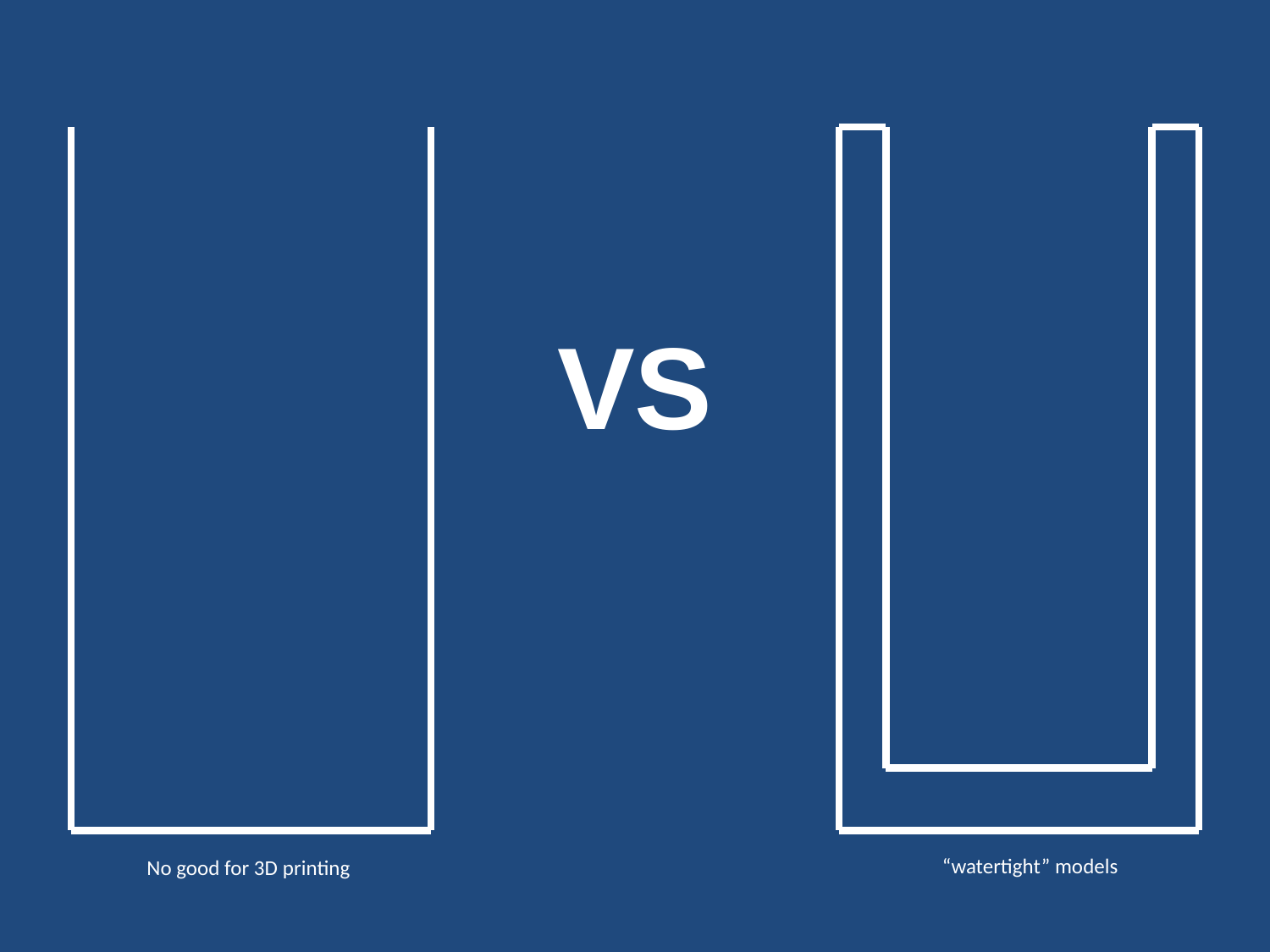

VS
“watertight” models
No good for 3D printing